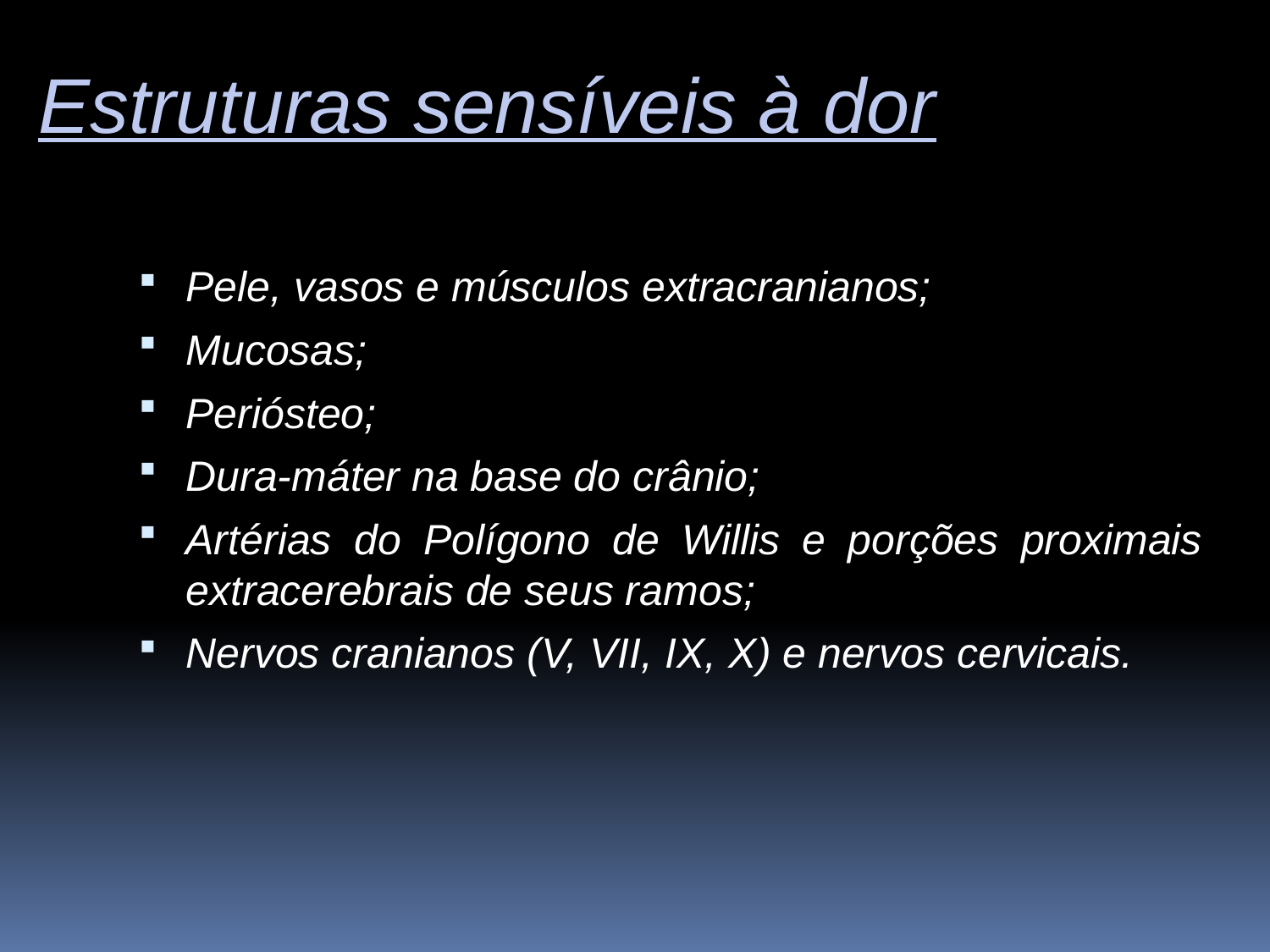

Estruturas sensíveis à dor
Pele, vasos e músculos extracranianos;
Mucosas;
Periósteo;
Dura-máter na base do crânio;
Artérias do Polígono de Willis e porções proximais extracerebrais de seus ramos;
Nervos cranianos (V, VII, IX, X) e nervos cervicais.